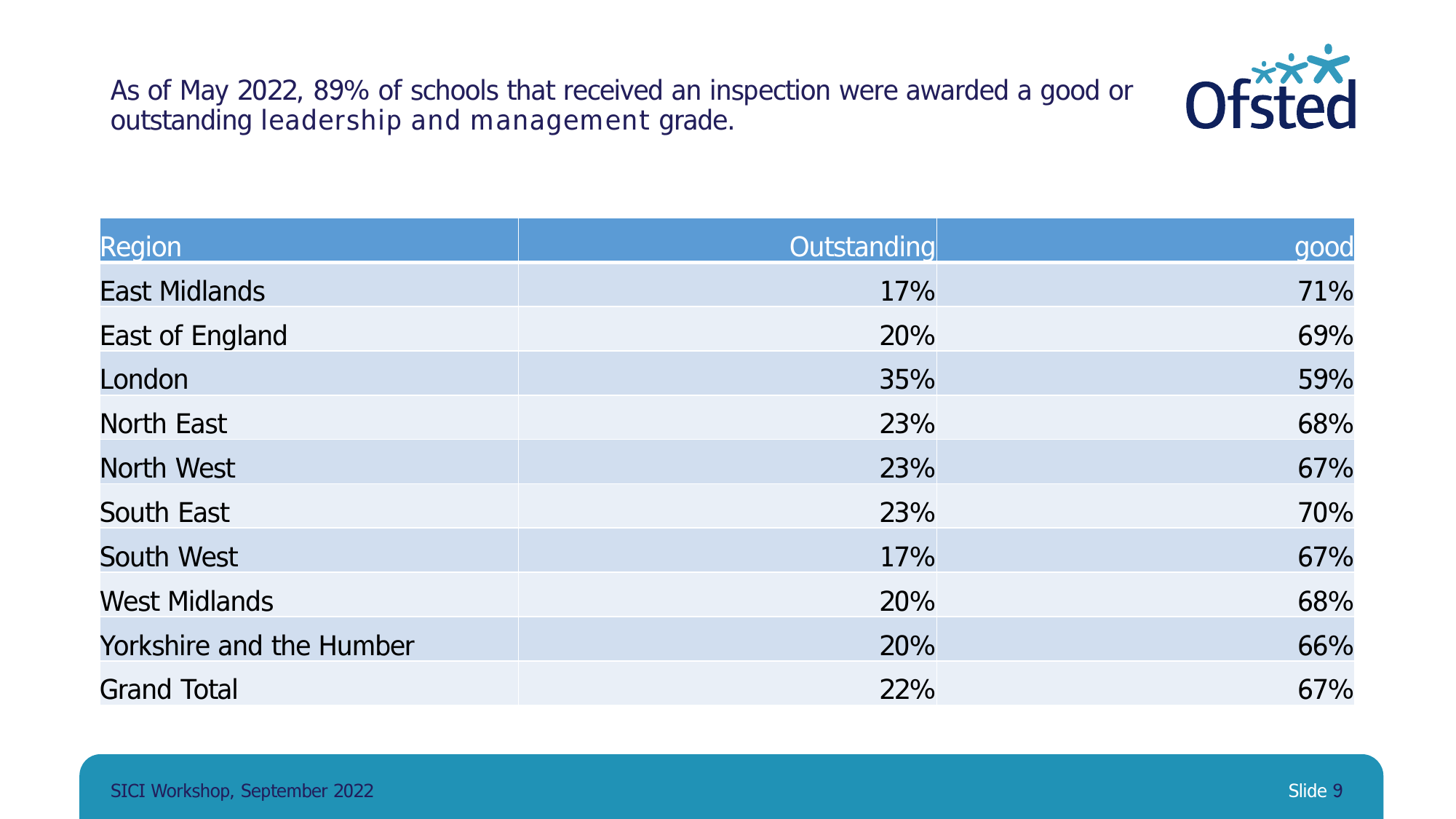

# As of May 2022, 89% of schools that received an inspection were awarded a good or outstanding leadership and management grade.
| Region | Outstanding | good |
| --- | --- | --- |
| East Midlands | 17% | 71% |
| East of England | 20% | 69% |
| London | 35% | 59% |
| North East | 23% | 68% |
| North West | 23% | 67% |
| South East | 23% | 70% |
| South West | 17% | 67% |
| West Midlands | 20% | 68% |
| Yorkshire and the Humber | 20% | 66% |
| Grand Total | 22% | 67% |
SICI Workshop, September 2022
Slide 9